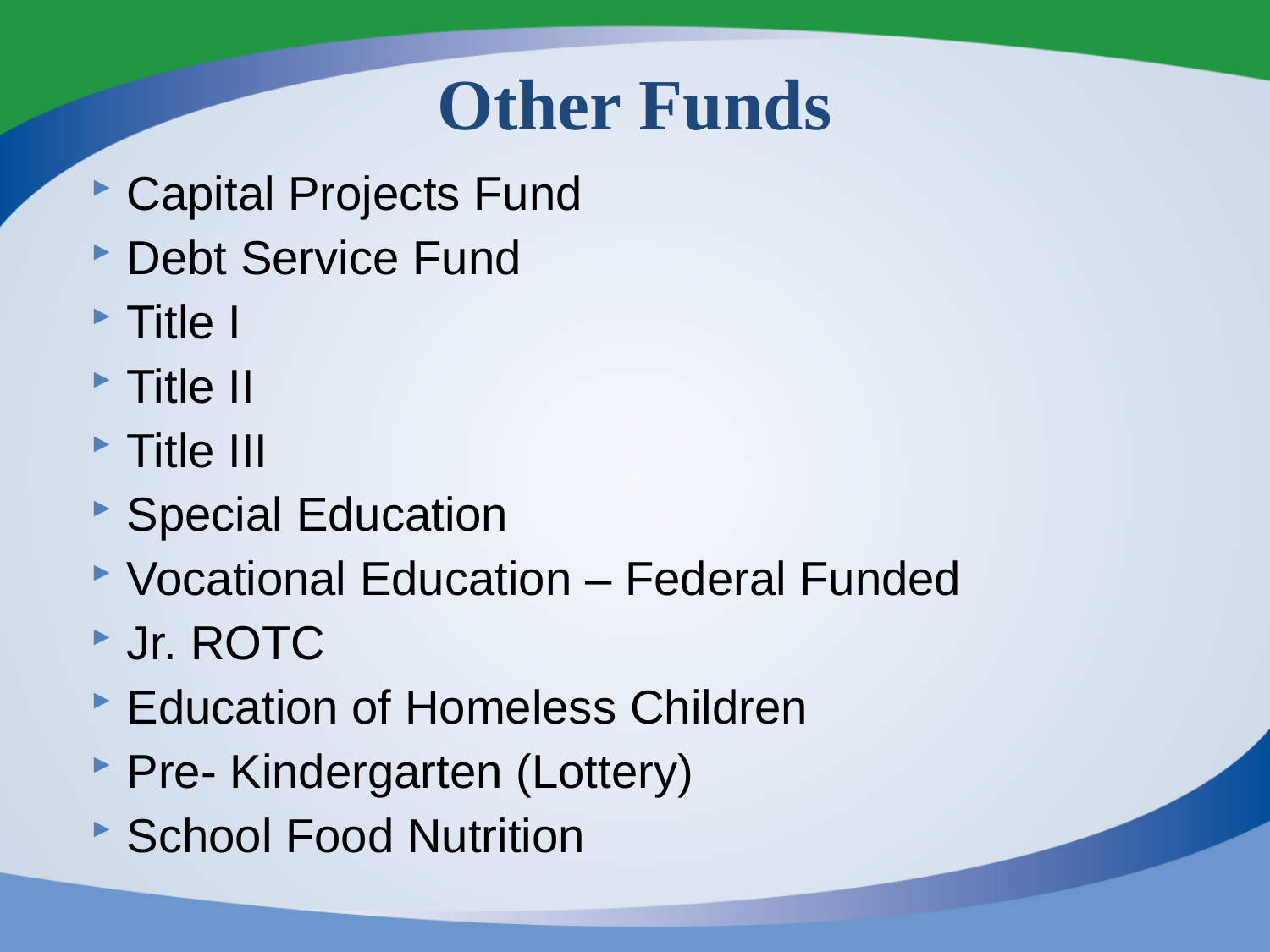

# Other Funds
Capital Projects Fund
Debt Service Fund
Title I
Title II
Title III
Special Education
Vocational Education – Federal Funded
Jr. ROTC
Education of Homeless Children
Pre- Kindergarten (Lottery)
School Food Nutrition